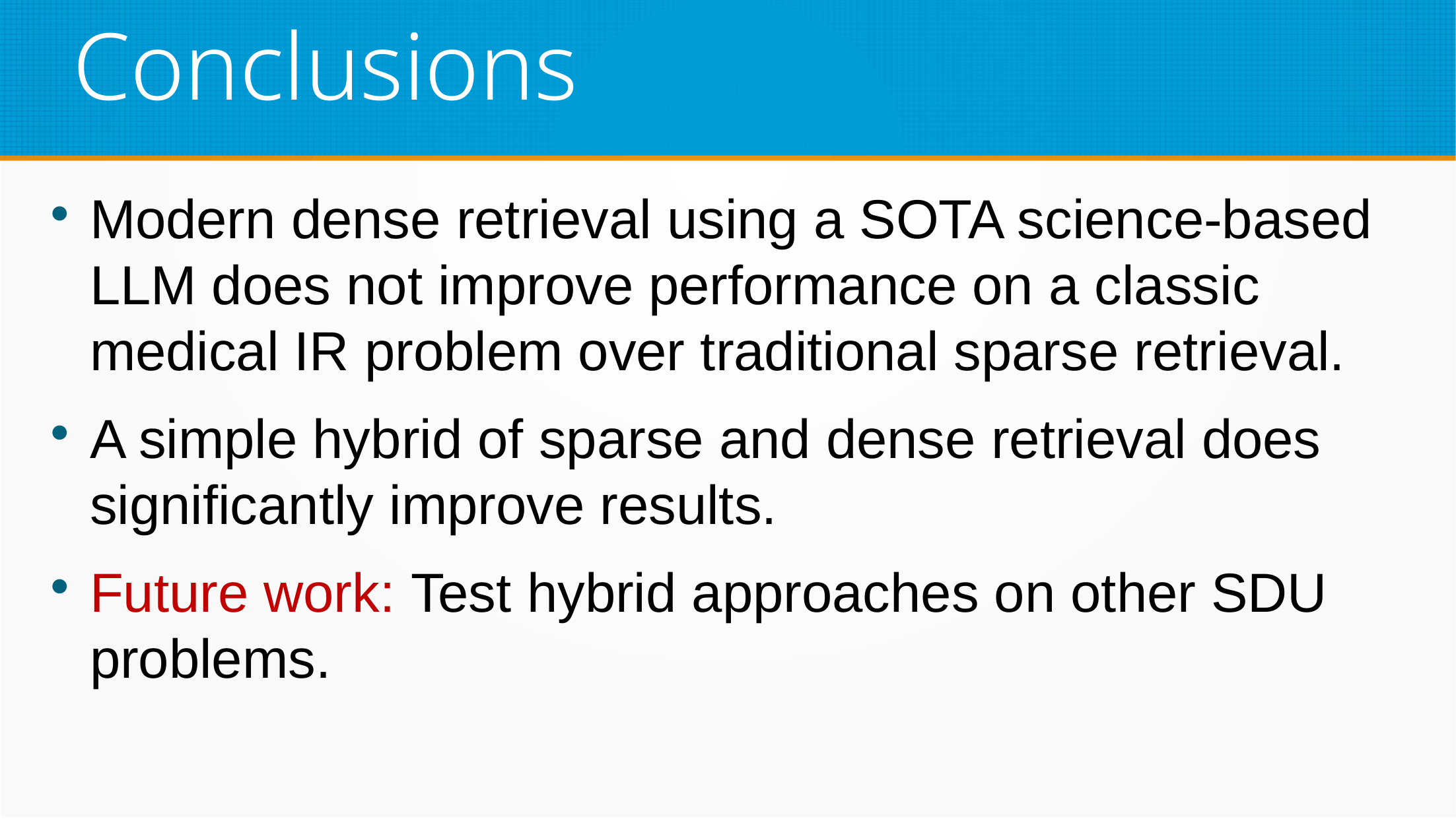

Conclusions
Modern dense retrieval using a SOTA science-based LLM does not improve performance on a classic medical IR problem over traditional sparse retrieval.
A simple hybrid of sparse and dense retrieval does significantly improve results.
Future work: Test hybrid approaches on other SDU problems.